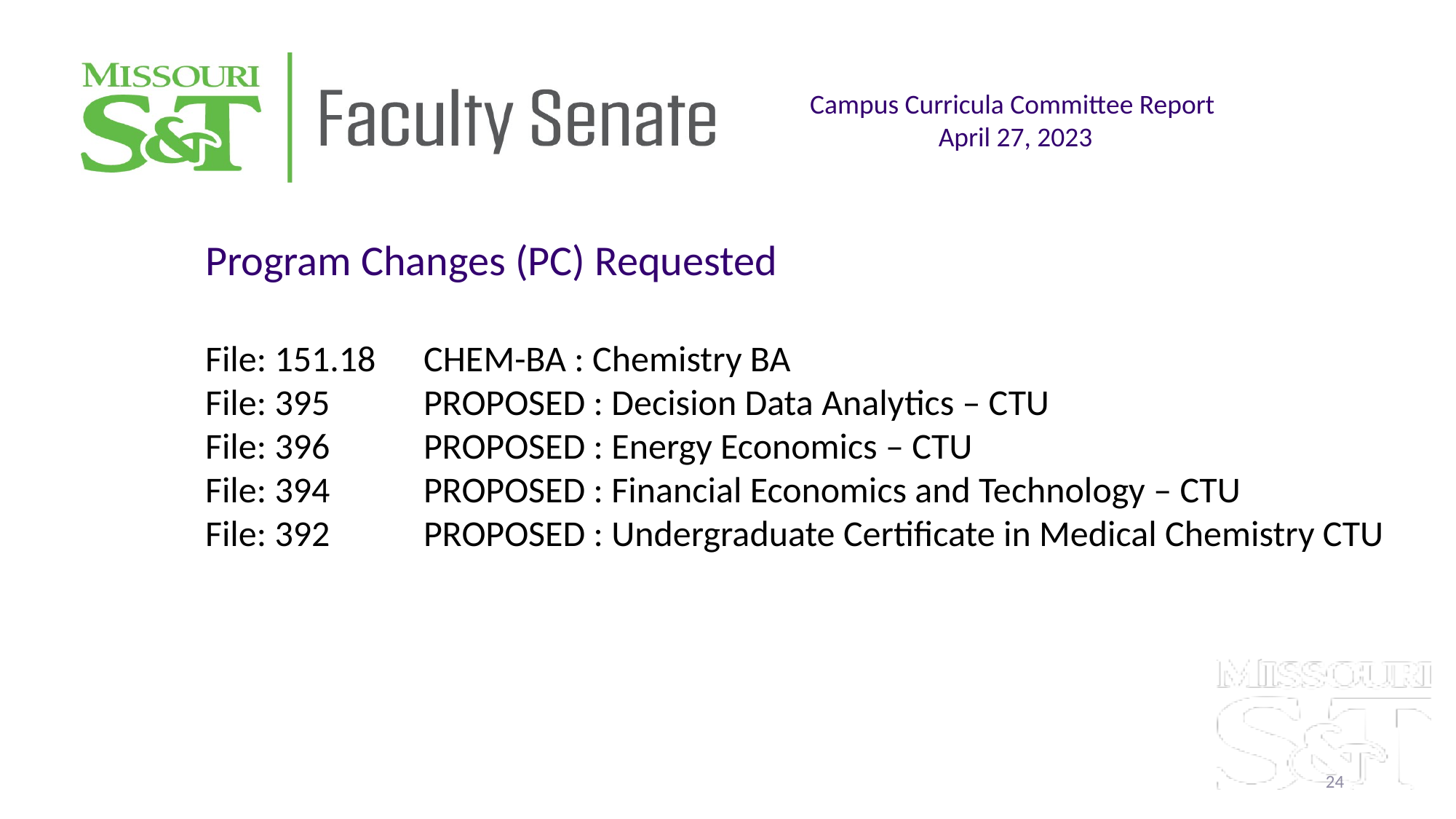

Campus Curricula Committee Report
April 27, 2023

Program Changes (PC) Requested

File: 151.18	CHEM-BA : Chemistry BA
File: 395	PROPOSED : Decision Data Analytics – CTU
File: 396	PROPOSED : Energy Economics – CTU
File: 394	PROPOSED : Financial Economics and Technology – CTU
File: 392	PROPOSED : Undergraduate Certificate in Medical Chemistry CTU

24